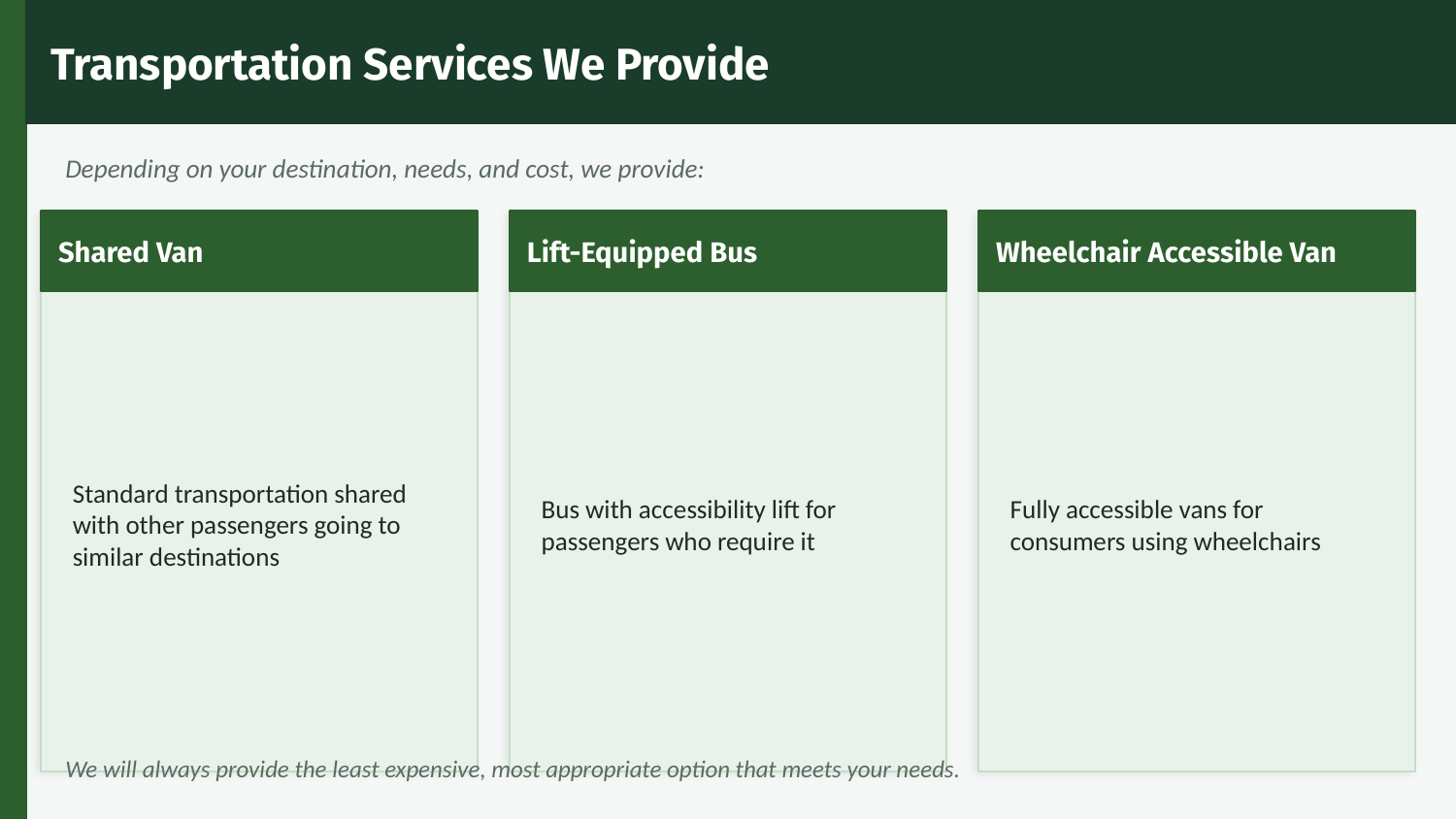

Transportation Services We Provide
Depending on your destination, needs, and cost, we provide:

Shared Van

Lift-Equipped Bus

Wheelchair Accessible Van
Standard transportation shared with other passengers going to similar destinations
Bus with accessibility lift for passengers who require it
Fully accessible vans for consumers using wheelchairs
We will always provide the least expensive, most appropriate option that meets your needs.